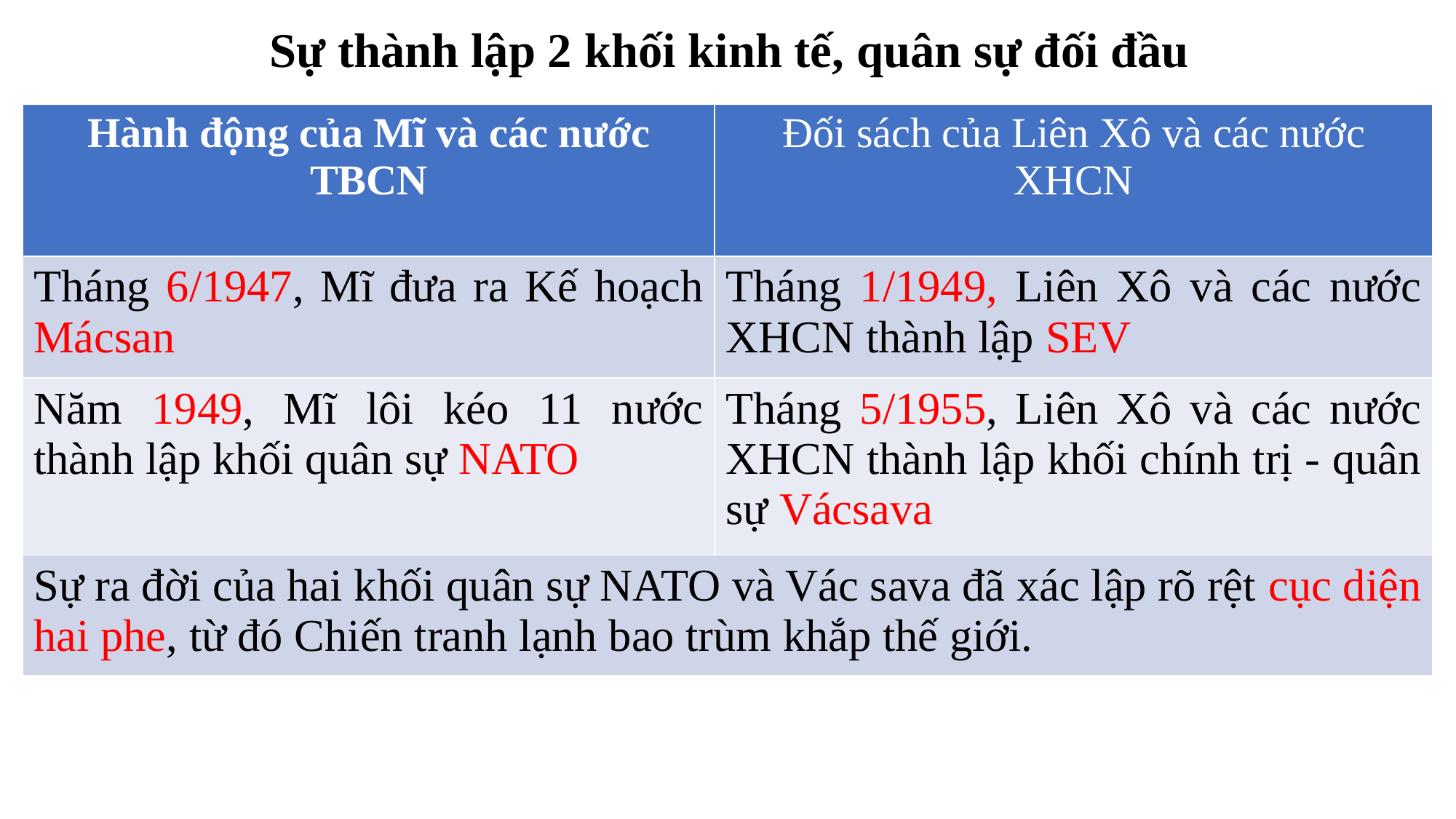

# Sự thành lập 2 khối kinh tế, quân sự đối đầu
| Hành động của Mĩ và các nước TBCN | Đối sách của Liên Xô và các nước XHCN |
| --- | --- |
| Tháng 6/1947, Mĩ đưa ra Kế hoạch Mácsan | Tháng 1/1949, Liên Xô và các nước XHCN thành lập SEV |
| Năm 1949, Mĩ lôi kéo 11 nước thành lập khối quân sự NATO | Tháng 5/1955, Liên Xô và các nước XHCN thành lập khối chính trị - quân sự Vácsava |
| Sự ra đời của hai khối quân sự NATO và Vác sava đã xác lập rõ rệt cục diện hai phe, từ đó Chiến tranh lạnh bao trùm khắp thế giới. |  |